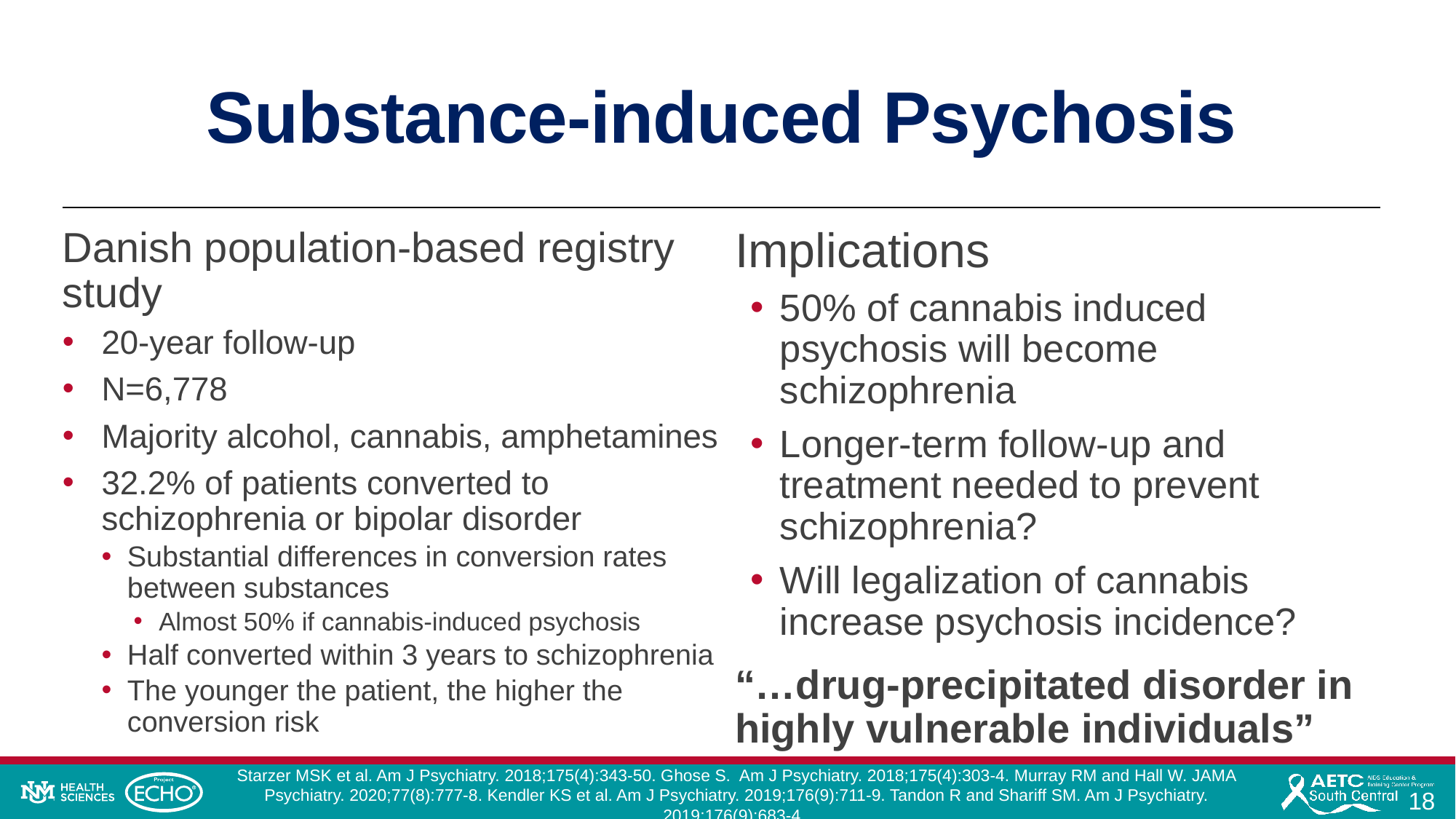

# Substance-induced Psychosis
Danish population-based registry study
20-year follow-up
N=6,778
Majority alcohol, cannabis, amphetamines
32.2% of patients converted to schizophrenia or bipolar disorder
Substantial differences in conversion rates between substances
Almost 50% if cannabis-induced psychosis
Half converted within 3 years to schizophrenia
The younger the patient, the higher the conversion risk
Implications
50% of cannabis induced psychosis will become schizophrenia
Longer-term follow-up and treatment needed to prevent schizophrenia?
Will legalization of cannabis increase psychosis incidence?
“…drug-precipitated disorder in highly vulnerable individuals”
Starzer MSK et al. Am J Psychiatry. 2018;175(4):343-50. Ghose S.  Am J Psychiatry. 2018;175(4):303-4. Murray RM and Hall W. JAMA Psychiatry. 2020;77(8):777-8. Kendler KS et al. Am J Psychiatry. 2019;176(9):711-9. Tandon R and Shariff SM. Am J Psychiatry. 2019;176(9);683-4.